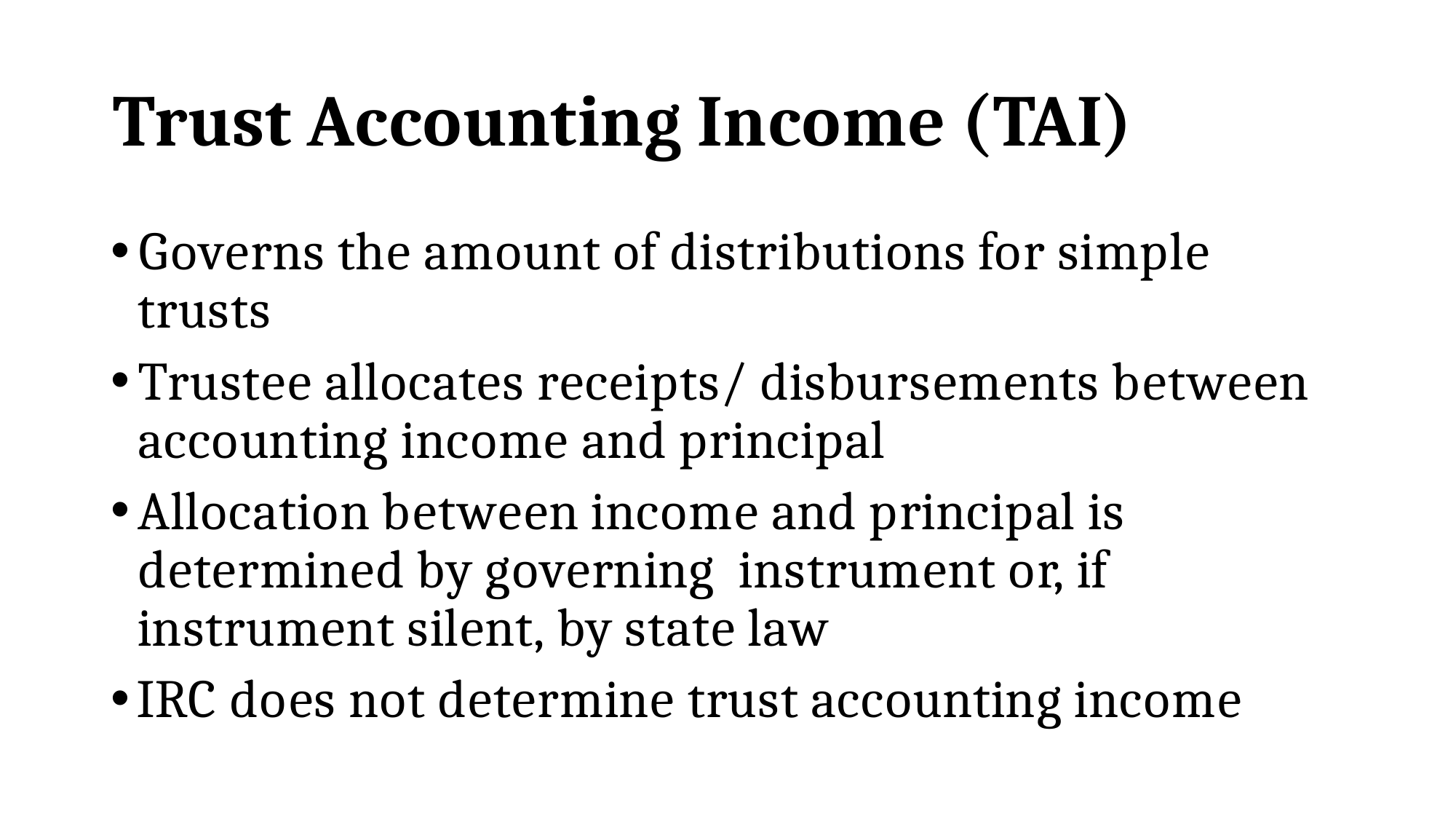

# Trust Accounting Income (TAI)
Governs the amount of distributions for simple trusts
Trustee allocates receipts/ disbursements between accounting income and principal
Allocation between income and principal is determined by governing  instrument or, if instrument silent, by state law
IRC does not determine trust accounting income